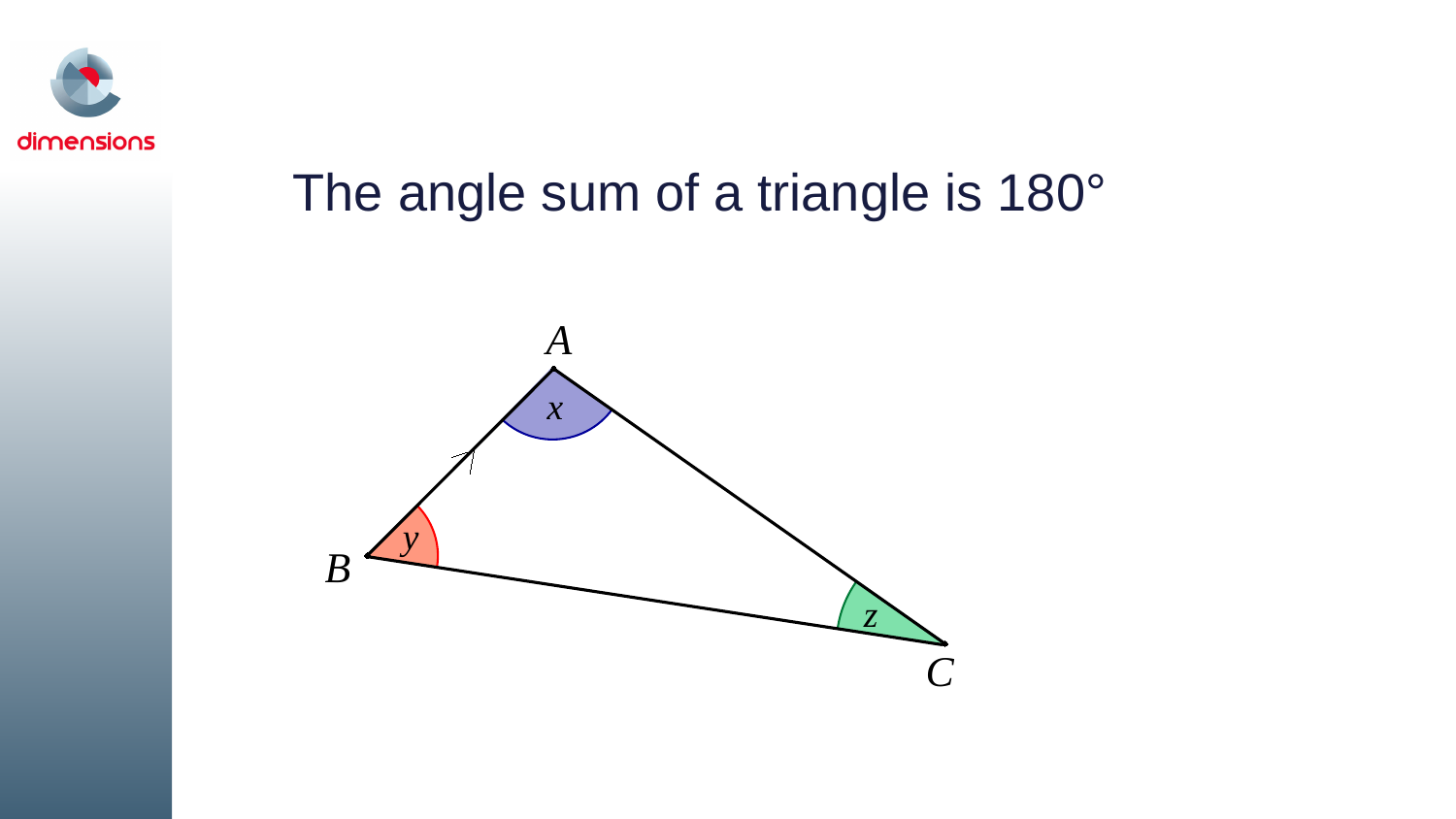

# The angle sum of a triangle is 180°
A

x

y
B

z

C